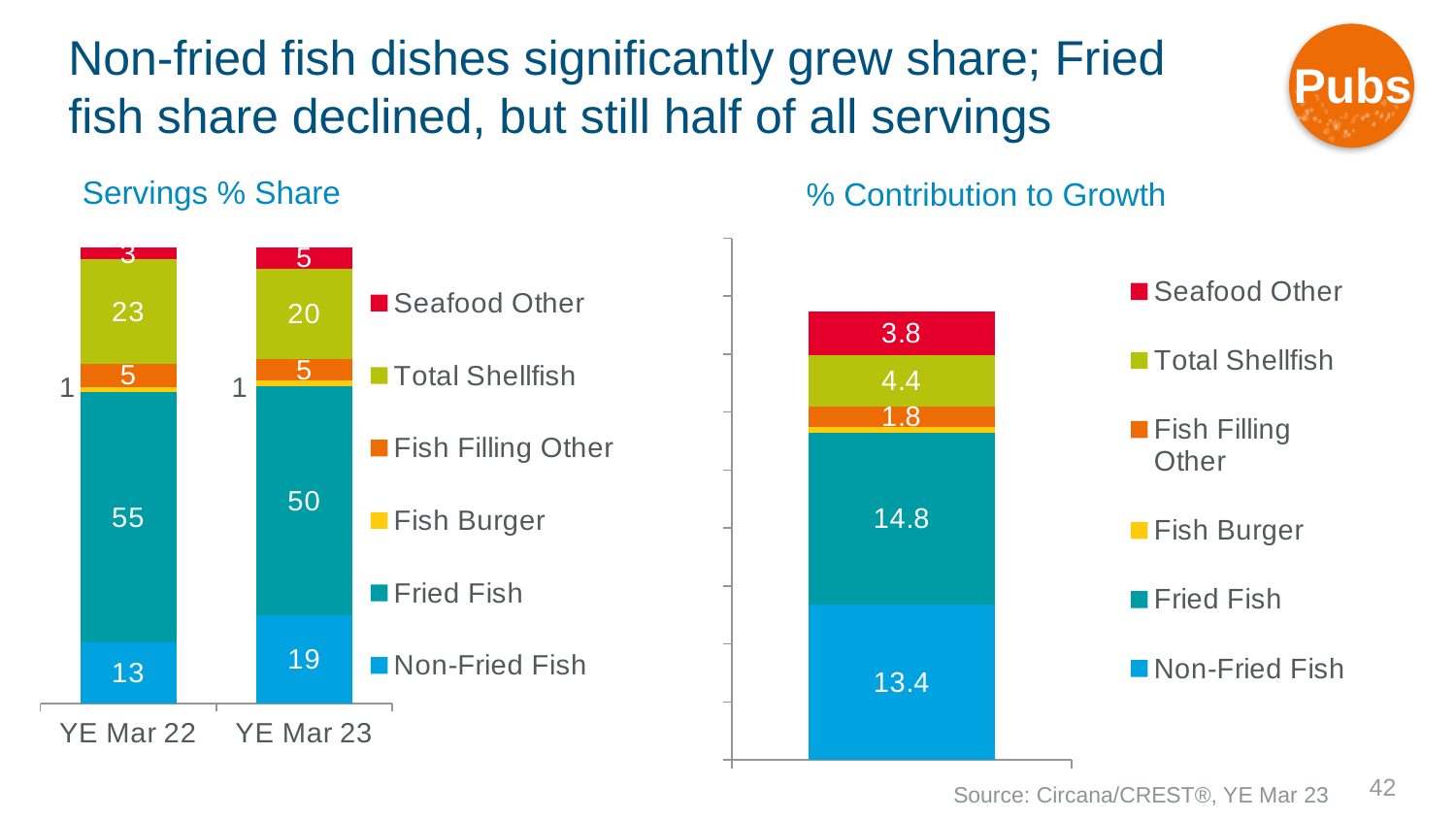

# Non-fried fish dishes significantly grew share; Fried fish share declined, but still half of all servings

Pubs
Servings % Share
% Contribution to Growth

### Chart

| Category | Non-Fried Fish | Fried Fish | Fish Burger | Fish Filling Other | Total Shellfish | Seafood Other |
|---|---|---|---|---|---|---|
| YE Mar 22 | 13.3 | 54.9 | 1.2 | 4.9 | 23.0 | 2.8 |
| YE Mar 23 | 19.2 | 50.3 | 1.2 | 4.8 | 19.7 | 4.8 |

### Chart

| Category | Non-Fried Fish | Fried Fish | Fish Burger | Fish Filling Other | Total Shellfish | Seafood Other |
|---|---|---|---|---|---|---|
| Contribution to Growth % | 13.4 | 14.8 | 0.5 | 1.8 | 4.4 | 3.8 |
42
Source: Circana/CREST®, YE Mar 23